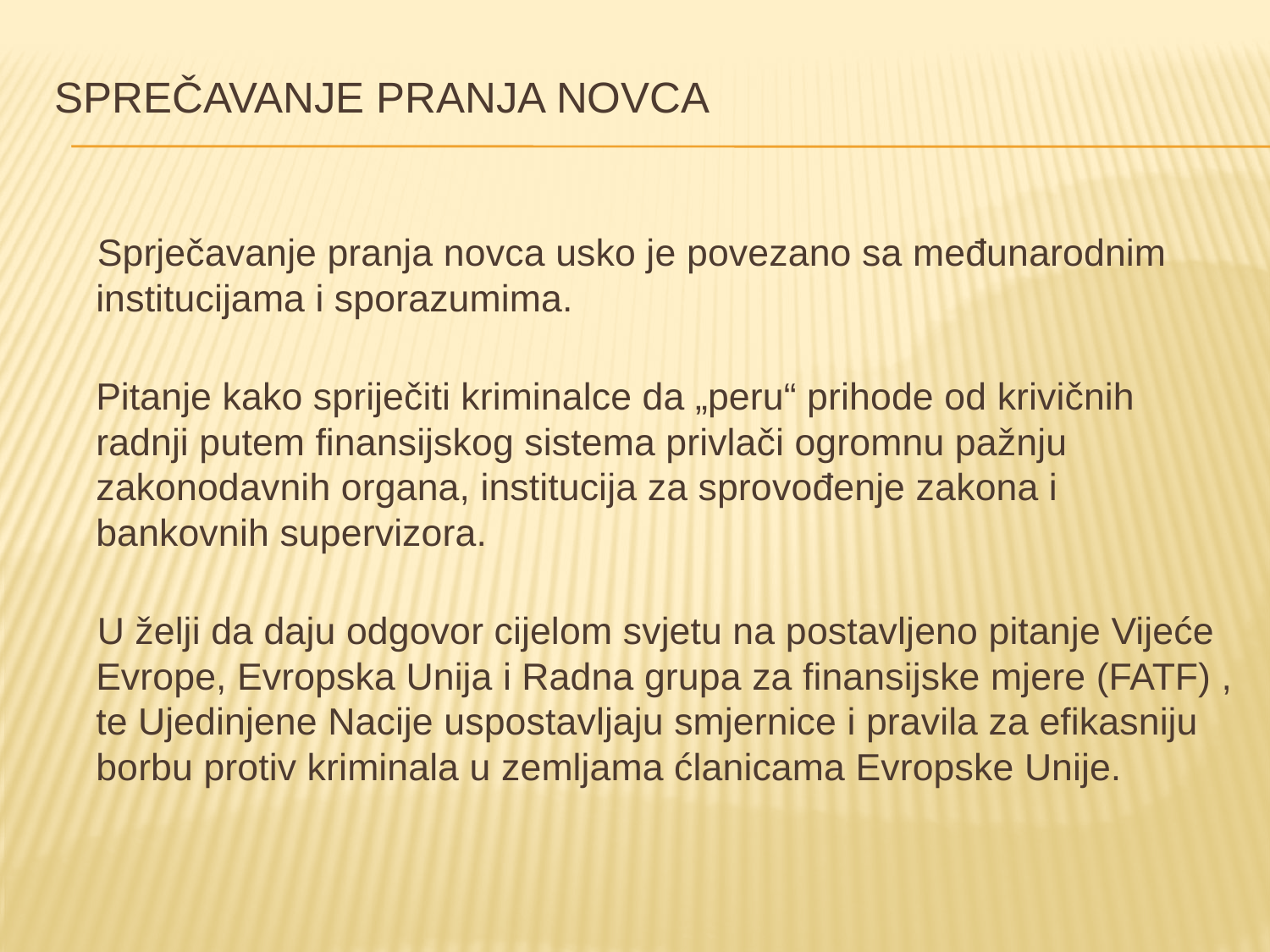

# SPREČAVANJE PRANJA NOVCA

    Sprječavanje pranja novca usko je povezano sa međunarodnim institucijama i sporazumima.
Pitanje kako spriječiti kriminalce da „peru“ prihode od krivičnih radnji putem finansijskog sistema privlači ogromnu pažnju zakonodavnih organa, institucija za sprovođenje zakona i bankovnih supervizora.
    U želji da daju odgovor cijelom svjetu na postavljeno pitanje Vijeće Evrope, Evropska Unija i Radna grupa za finansijske mjere (FATF) , te Ujedinjene Nacije uspostavljaju smjernice i pravila za efikasniju borbu protiv kriminala u zemljama ćlanicama Evropske Unije.